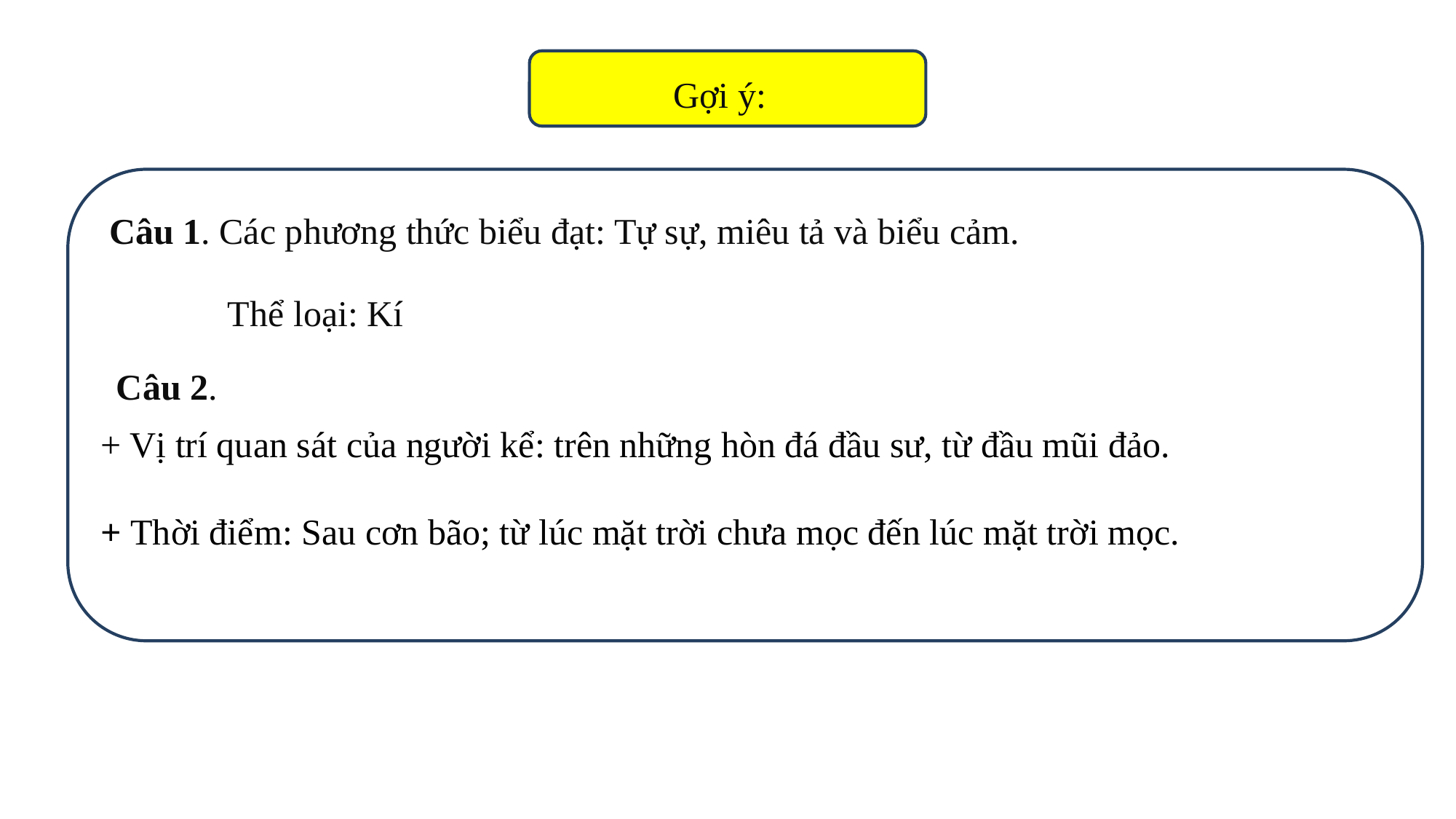

Gợi ý:

Câu 1. Các phương thức biểu đạt: Tự sự, miêu tả và biểu cảm.
Thể loại: Kí
Câu 2.
+ Vị trí quan sát của người kể: trên những hòn đá đầu sư, từ đầu mũi đảo.
+ Thời điểm: Sau cơn bão; từ lúc mặt trời chưa mọc đến lúc mặt trời mọc.